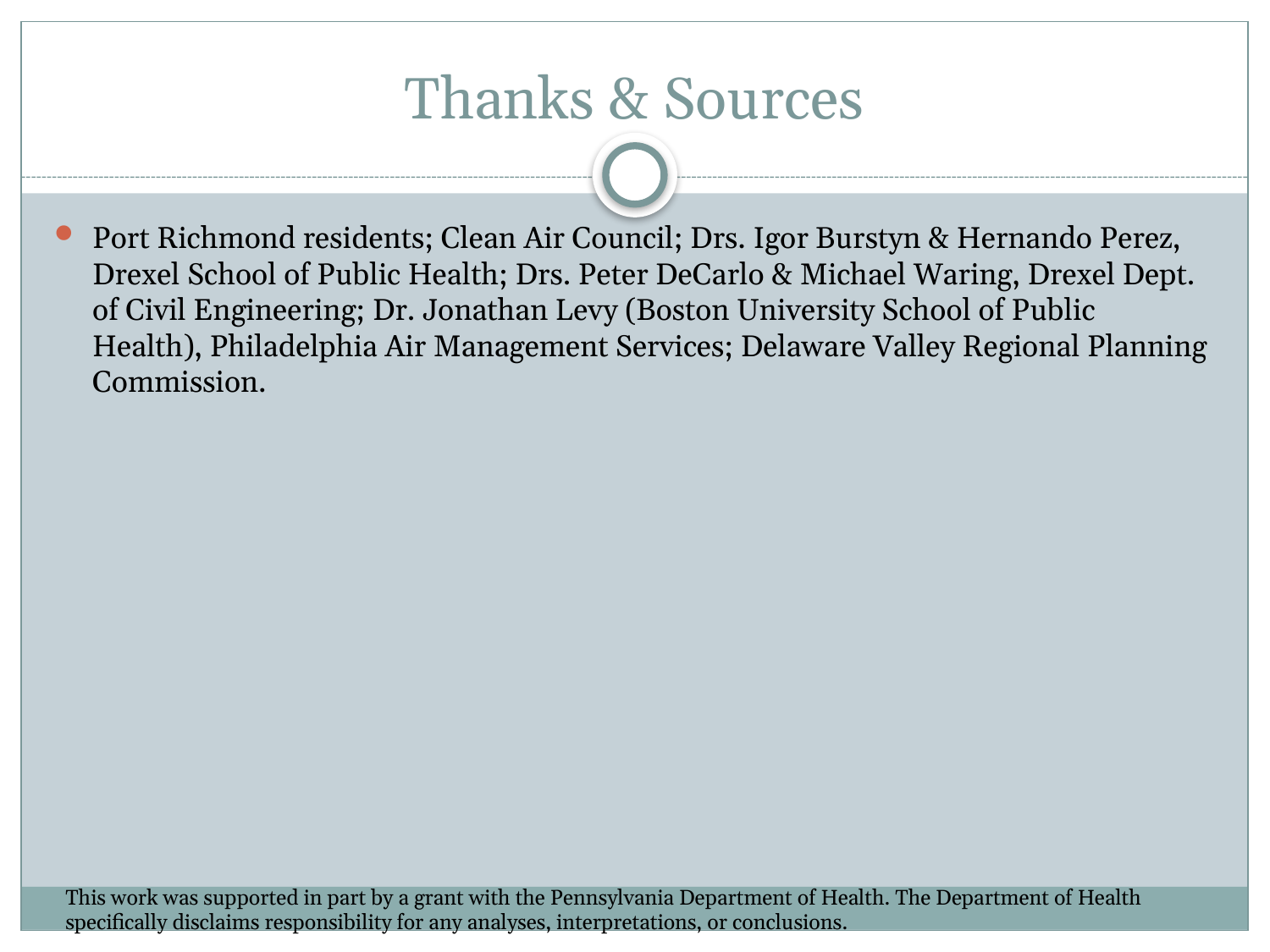

# Thanks & Sources
Port Richmond residents; Clean Air Council; Drs. Igor Burstyn & Hernando Perez, Drexel School of Public Health; Drs. Peter DeCarlo & Michael Waring, Drexel Dept. of Civil Engineering; Dr. Jonathan Levy (Boston University School of Public Health), Philadelphia Air Management Services; Delaware Valley Regional Planning Commission.

This work was supported in part by a grant with the Pennsylvania Department of Health. The Department of Health specifically disclaims responsibility for any analyses, interpretations, or conclusions.